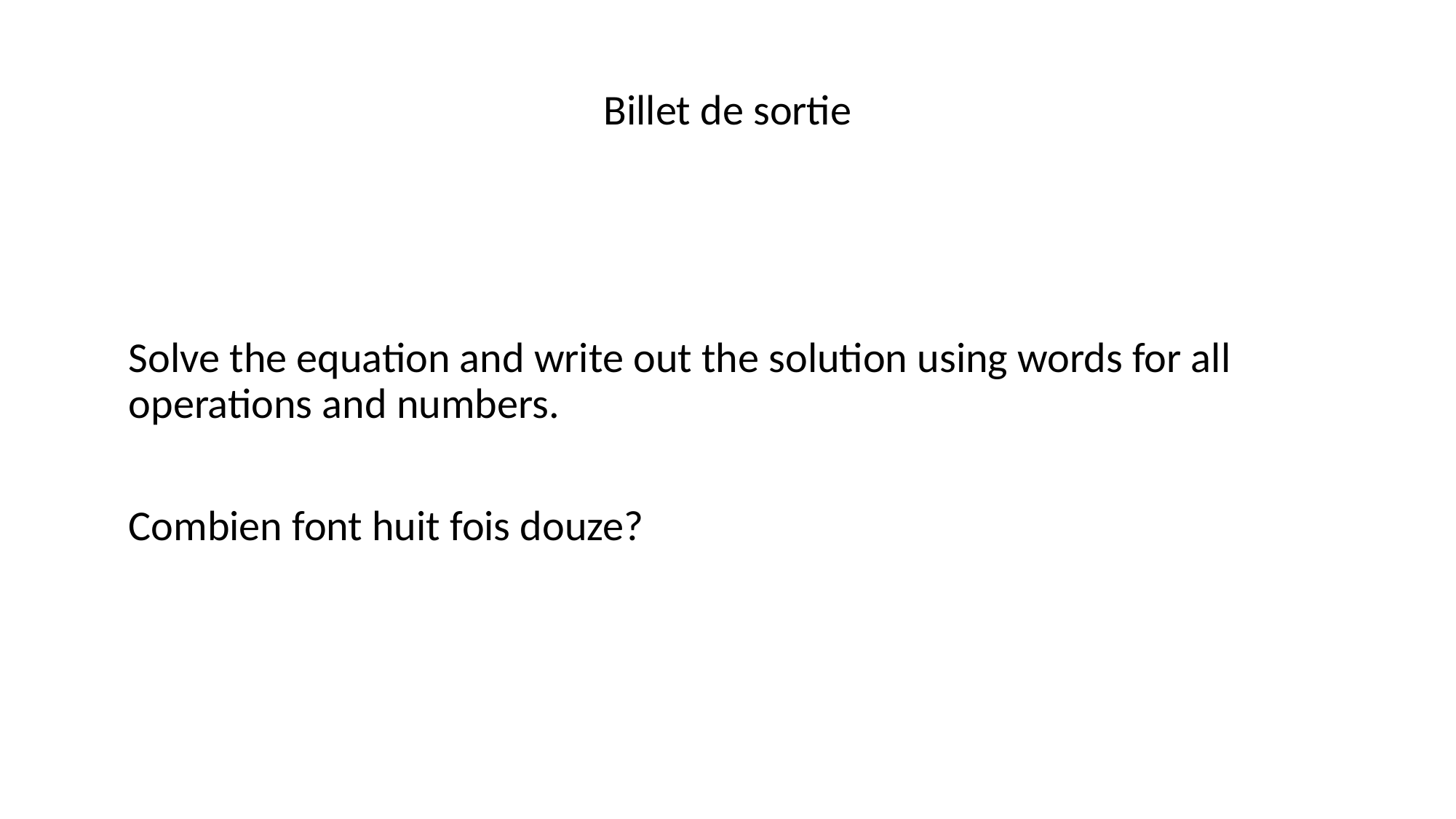

# Billet de sortie

Solve the equation and write out the solution using words for all operations and numbers.

Combien font huit fois douze?